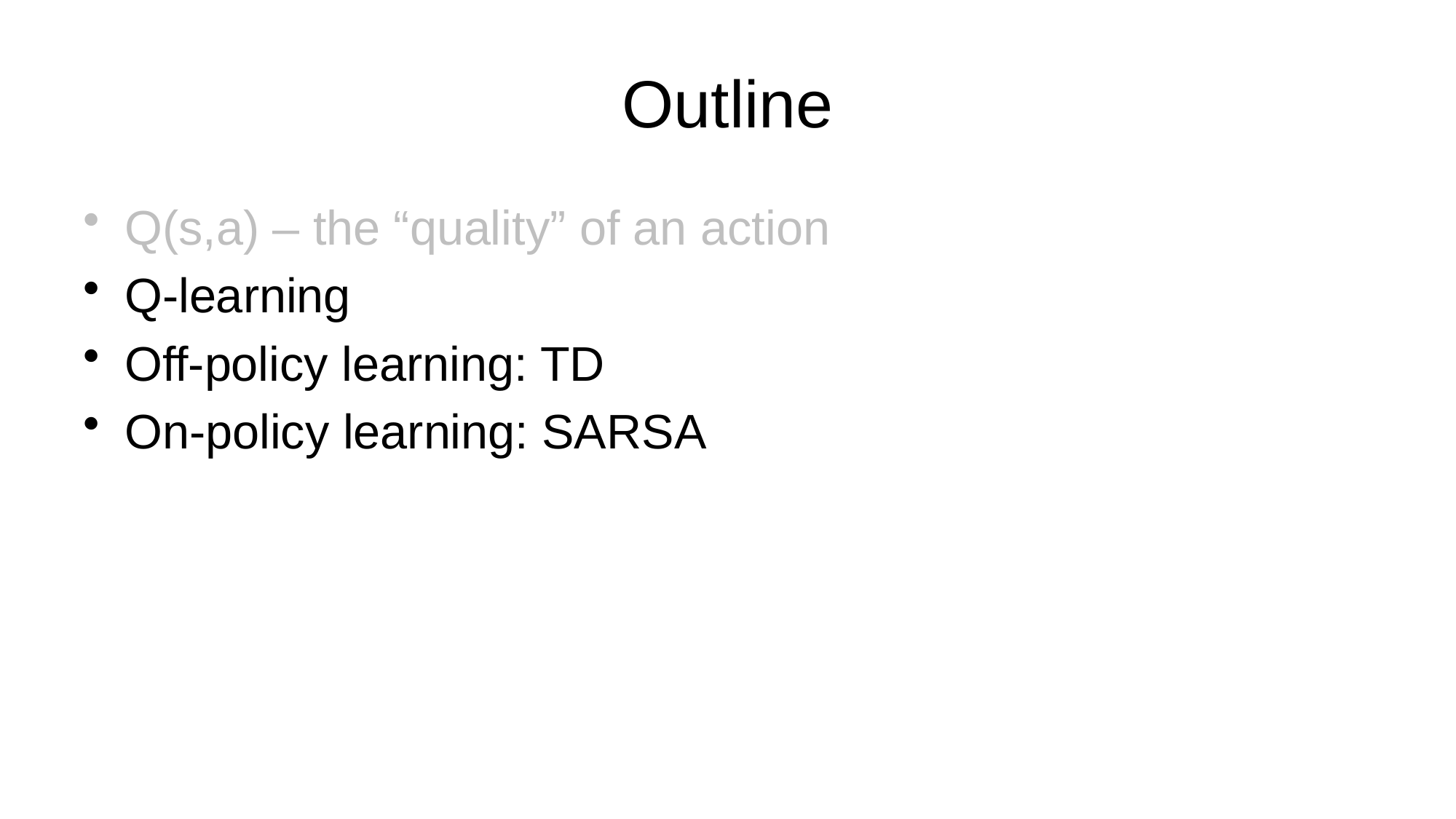

# Outline
Q(s,a) – the “quality” of an action
Q-learning
Off-policy learning: TD
On-policy learning: SARSA